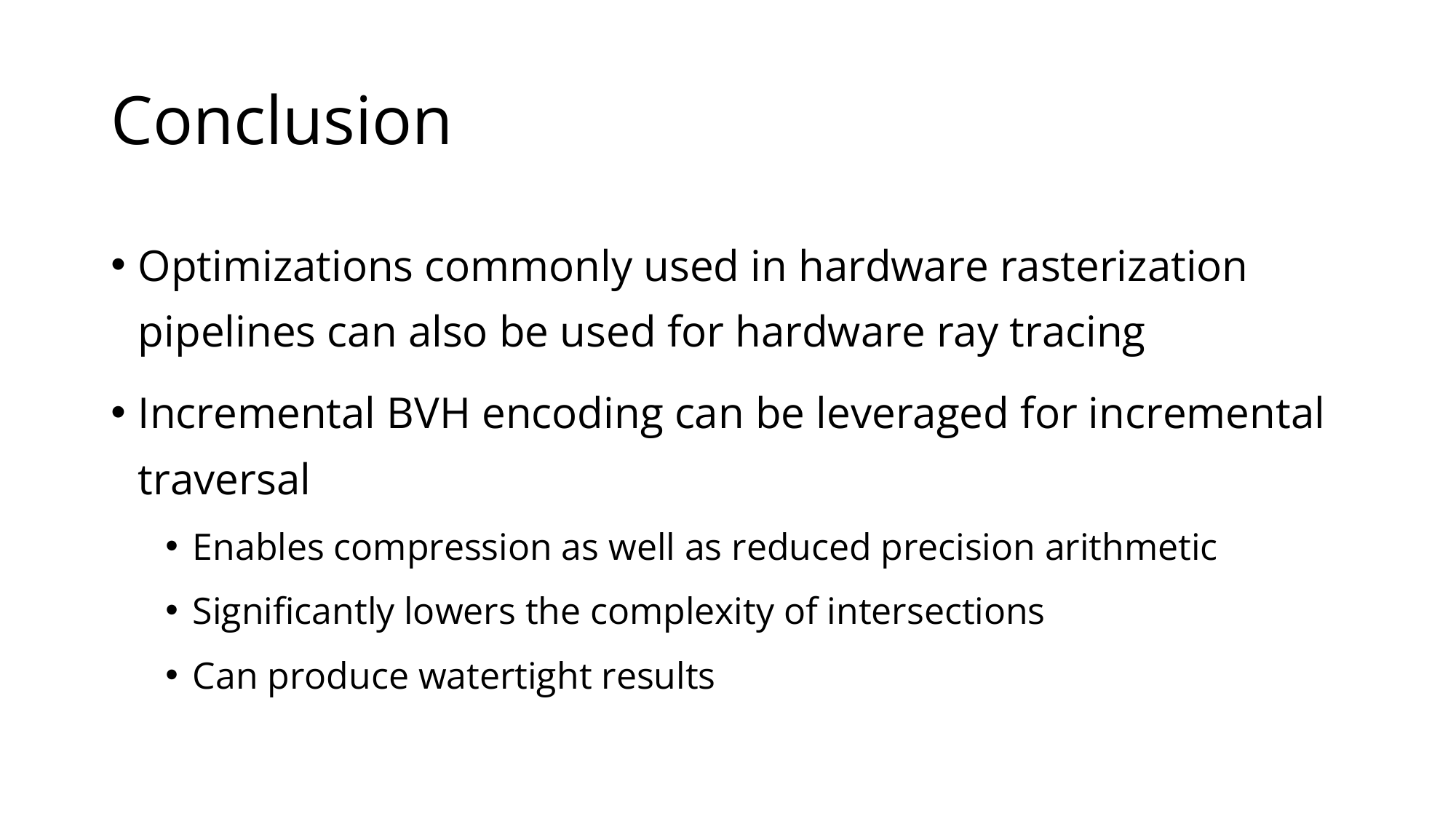

# Conclusion
Optimizations commonly used in hardware rasterization pipelines can also be used for hardware ray tracing
Incremental BVH encoding can be leveraged for incremental traversal
Enables compression as well as reduced precision arithmetic
Significantly lowers the complexity of intersections
Can produce watertight results